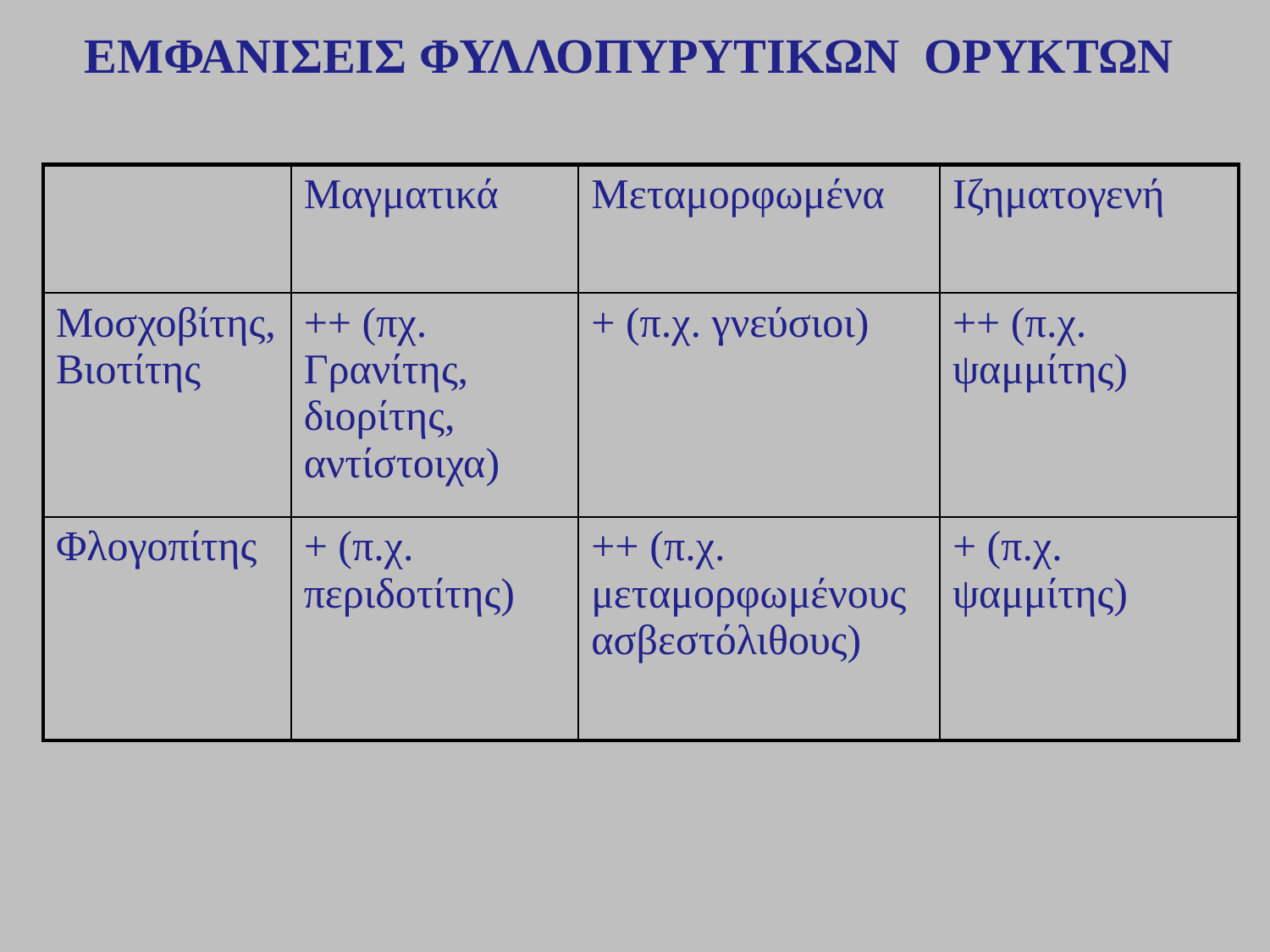

ΕΜΦΑΝΙΣΕΙΣ ΦΥΛΛΟΠΥΡΥΤΙΚΩΝ  ΟΡΥΚΤΩΝ
|  | Μαγματικά | Μεταμορφωμένα | Ιζηματογενή |
| --- | --- | --- | --- |
| Μοσχοβίτης,Βιοτίτης | ++ (πχ. Γρανίτης, διορίτης, αντίστοιχα) | + (π.χ. γνεύσιοι) | ++ (π.χ. ψαμμίτης) |
| Φλογοπίτης | + (π.χ. περιδοτίτης) | ++ (π.χ. μεταμορφωμένους ασβεστόλιθους) | + (π.χ. ψαμμίτης) |